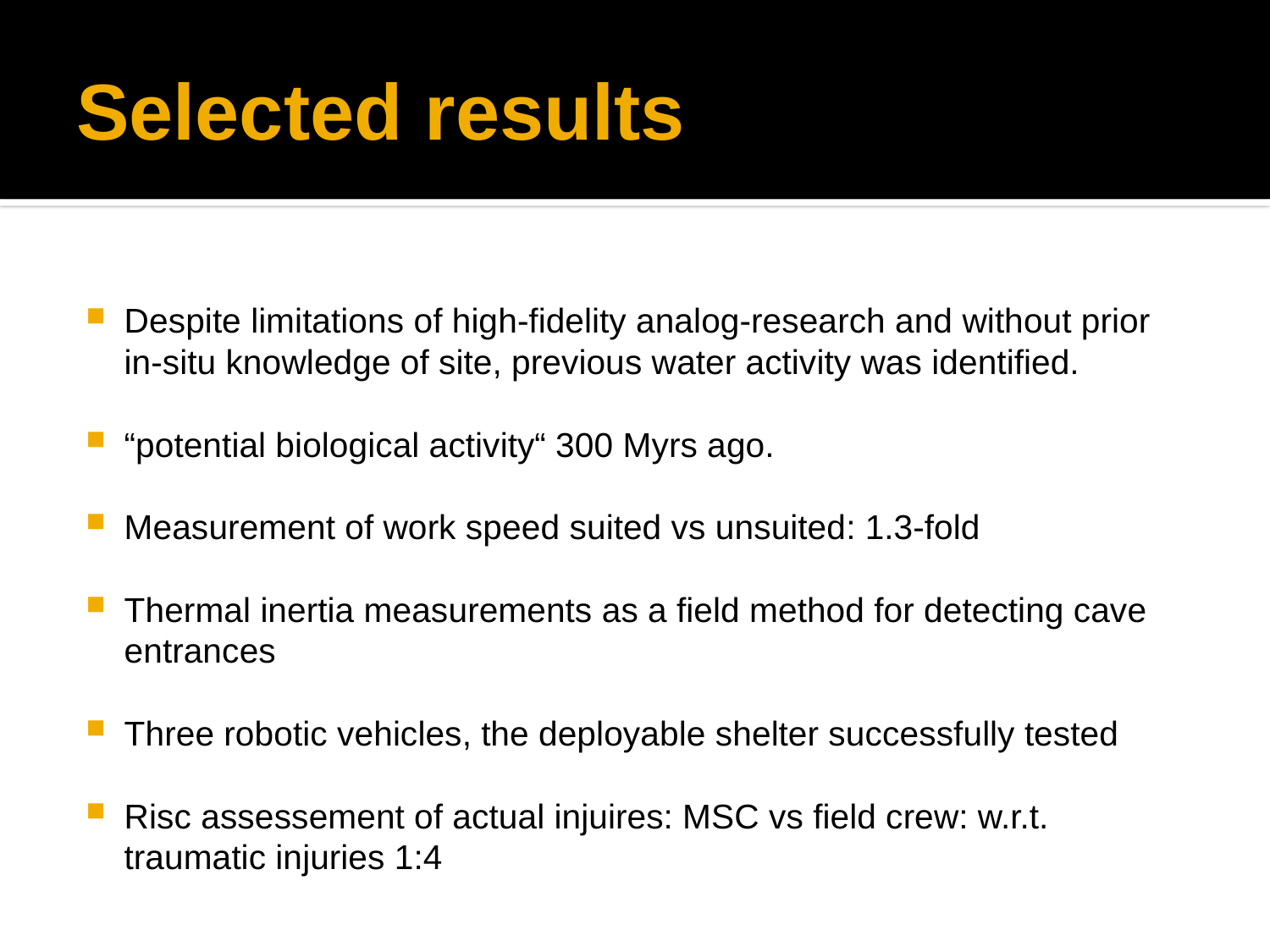

# Selected results
Despite limitations of high-fidelity analog-research and without prior in-situ knowledge of site, previous water activity was identified.

“potential biological activity“ 300 Myrs ago.

Measurement of work speed suited vs unsuited: 1.3-fold
Thermal inertia measurements as a field method for detecting cave entrances
Three robotic vehicles, the deployable shelter successfully tested
Risc assessement of actual injuires: MSC vs field crew: w.r.t. traumatic injuries 1:4